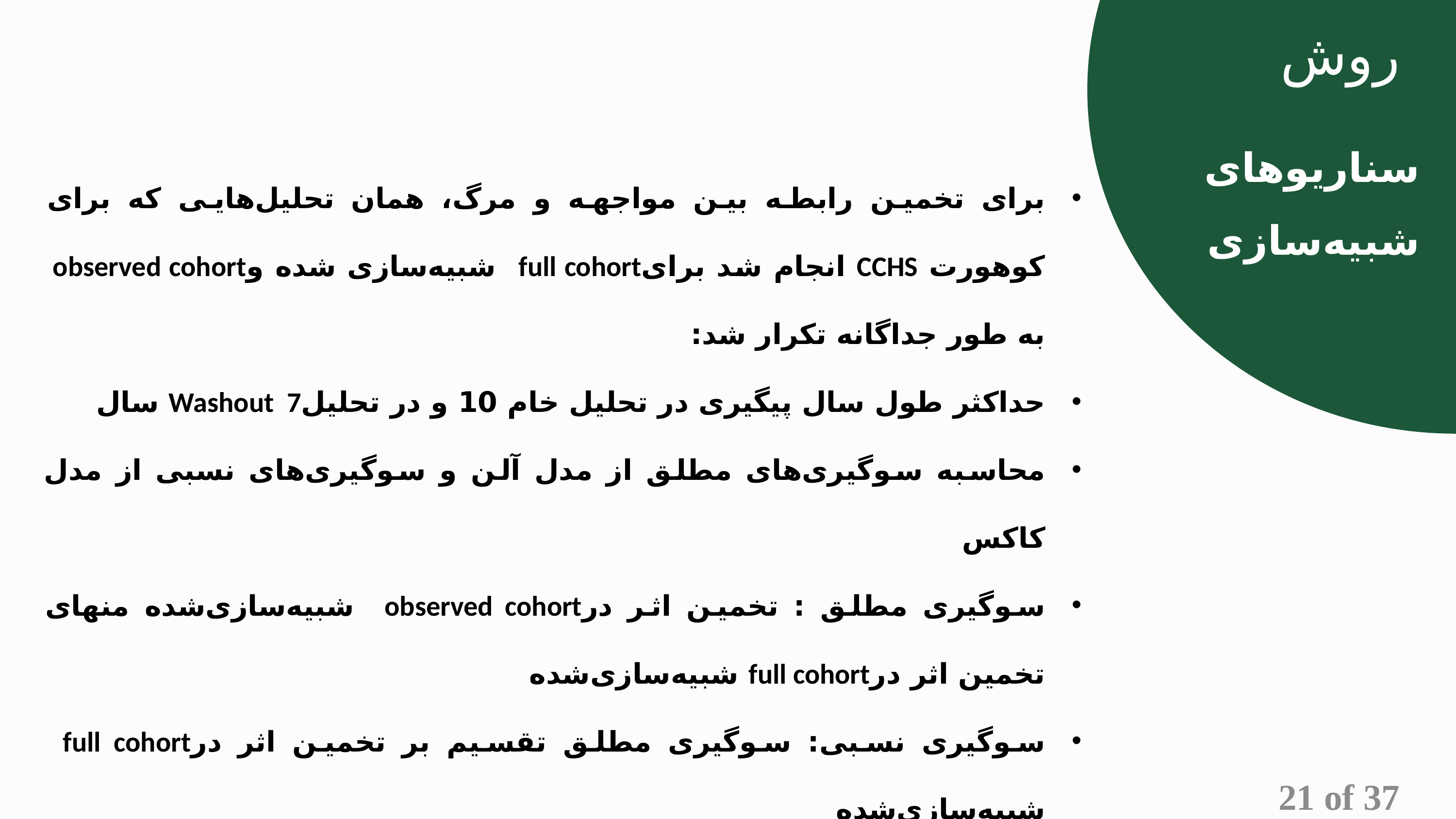

روش
سناریوهای شبیه‌سازی
برای تخمین رابطه بین مواجهه و مرگ، همان تحلیل‌هایی که برای کوهورت CCHS انجام شد برایfull cohort  شبیه‌سازی شده وobserved cohort  به طور جداگانه تکرار شد:
حداکثر طول سال پیگیری در تحلیل خام 10 و در تحلیلWashout  7 سال
محاسبه سوگیری‌های مطلق از مدل آلن و سوگیری‌های نسبی از مدل کاکس
سوگیری مطلق : تخمین اثر درobserved cohort  شبیه‌سازی‌شده منهای تخمین اثر درfull cohort شبیه‌سازی‌شده
سوگیری نسبی: سوگیری مطلق تقسیم بر تخمین اثر درfull cohort  شبیه‌سازی‌شده

21 of 37